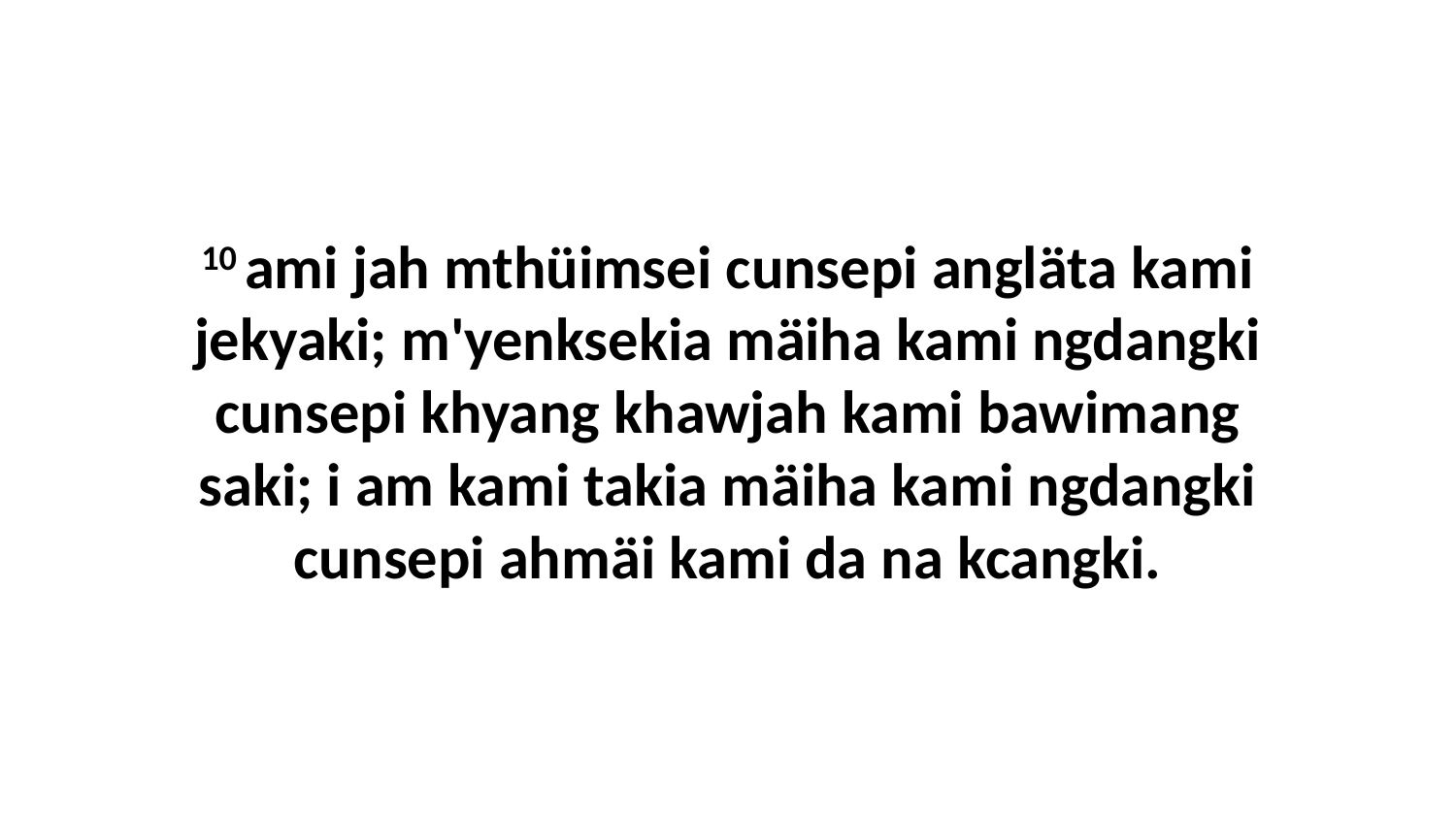

10 ami jah mthüimsei cunsepi angläta kami jekyaki; m'yenksekia mäiha kami ngdangki cunsepi khyang khawjah kami bawimang saki; i am kami takia mäiha kami ngdangki cunsepi ahmäi kami da na kcangki.